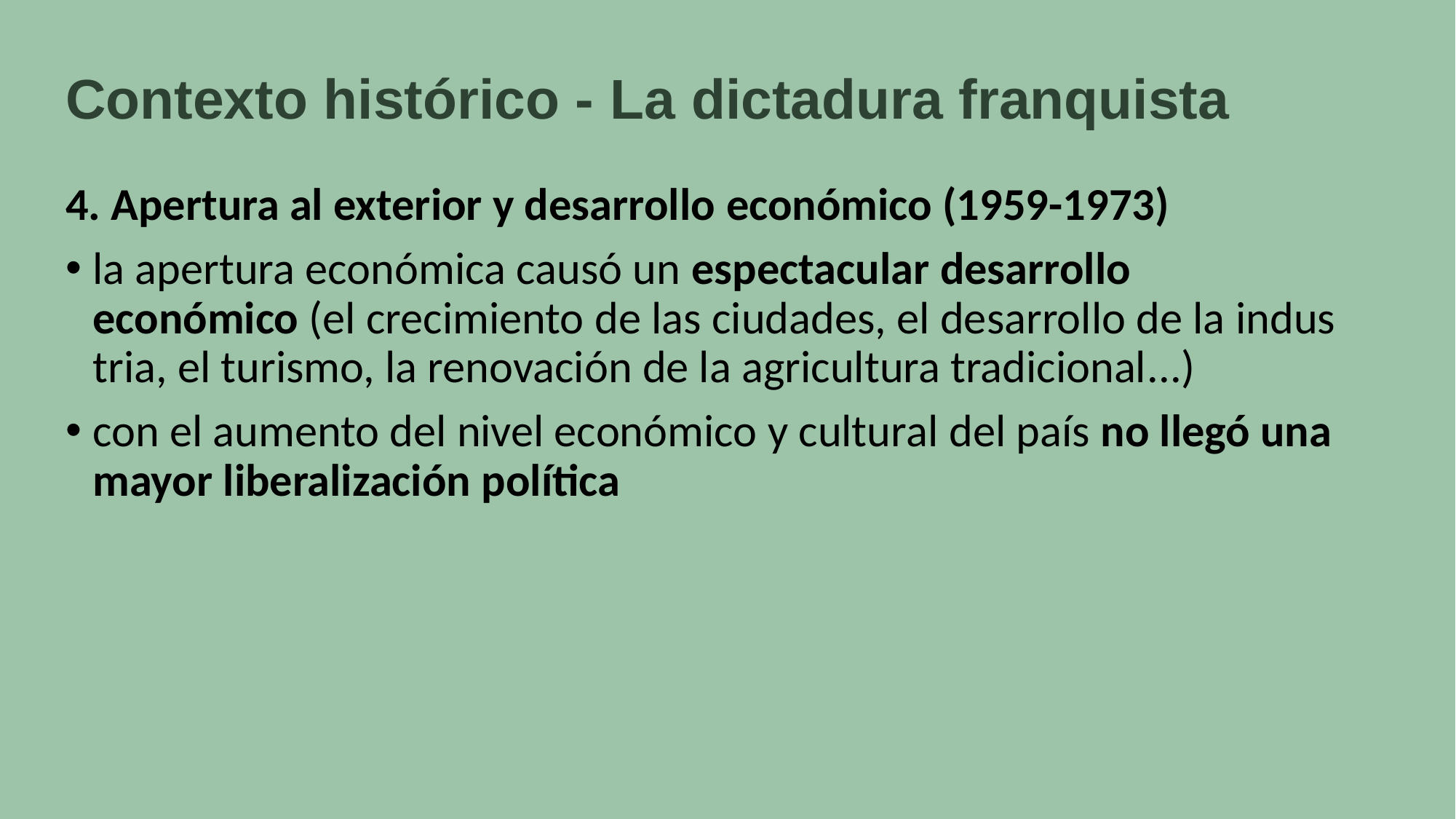

# Contexto histórico - La dictadura franquista
4. Apertura al exterior y desarrollo económico (1959-1973)
la apertura económica causó un espectacular desarrollo económico (el crecimiento de las ciudades, el desarrollo de la industria, el turismo, la renovación de la agricultura tradicional...)
con el aumento del nivel económico y cultural del país no llegó una mayor liberalización política